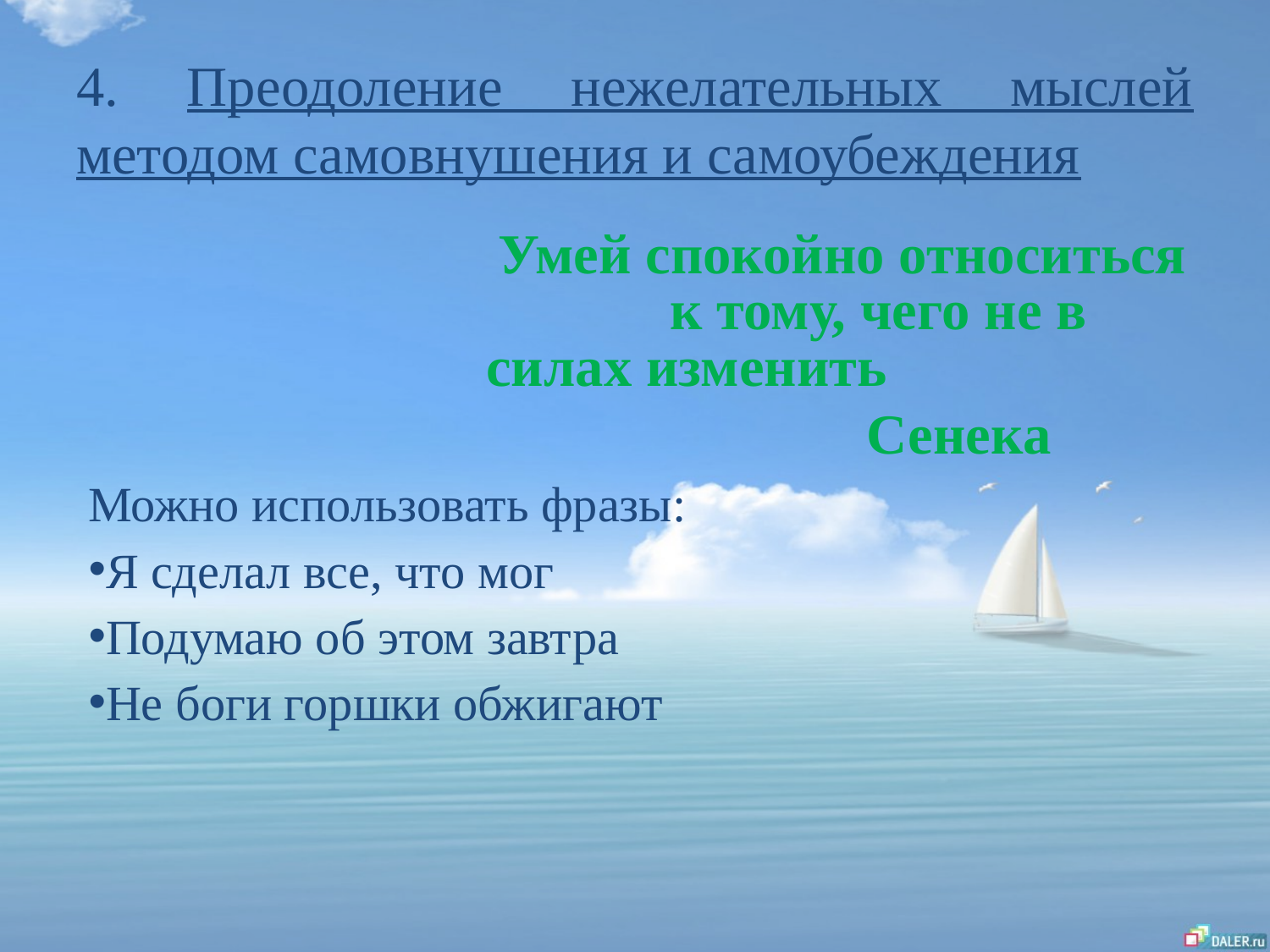

# 4. Преодоление нежелательных мыслей методом самовнушения и самоубеждения
                             Умей спокойно относиться              к тому, чего не в силах изменить
                                                       Сенека
Можно использовать фразы:
Я сделал все, что мог
Подумаю об этом завтра
Не боги горшки обжигают